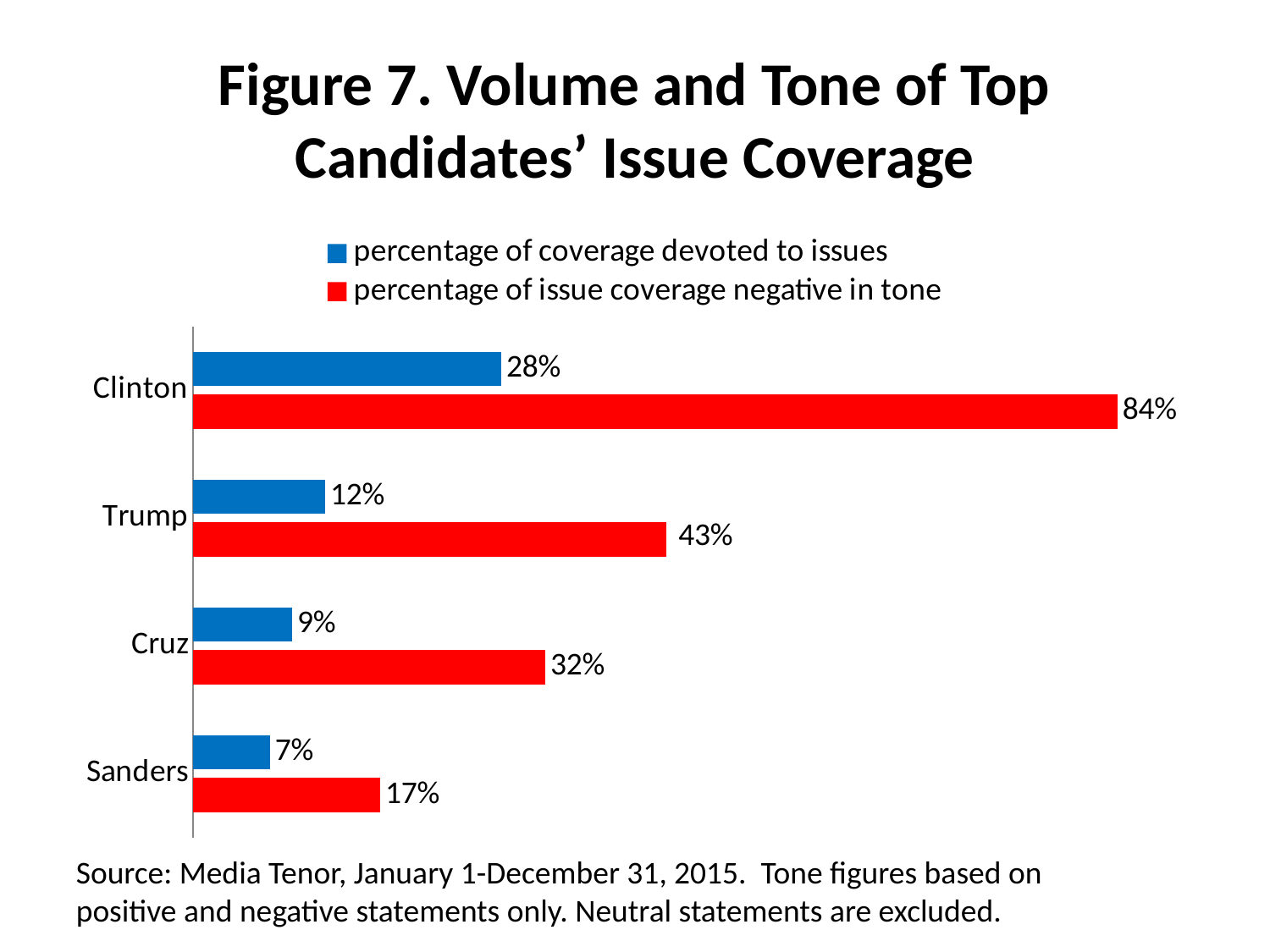

# Figure 7. Volume and Tone of Top Candidates’ Issue Coverage

### Chart

| Category | percentage of issue coverage negative in tone | percentage of coverage devoted to issues |
|---|---|---|
| Sanders | 17.0 | 7.0 |
| Cruz | 32.0 | 9.0 |
| Trump | 43.0 | 12.0 |
| Clinton | 84.0 | 28.0 |
Source: Media Tenor, January 1-December 31, 2015.  Tone figures based on positive and negative statements only. Neutral statements are excluded.